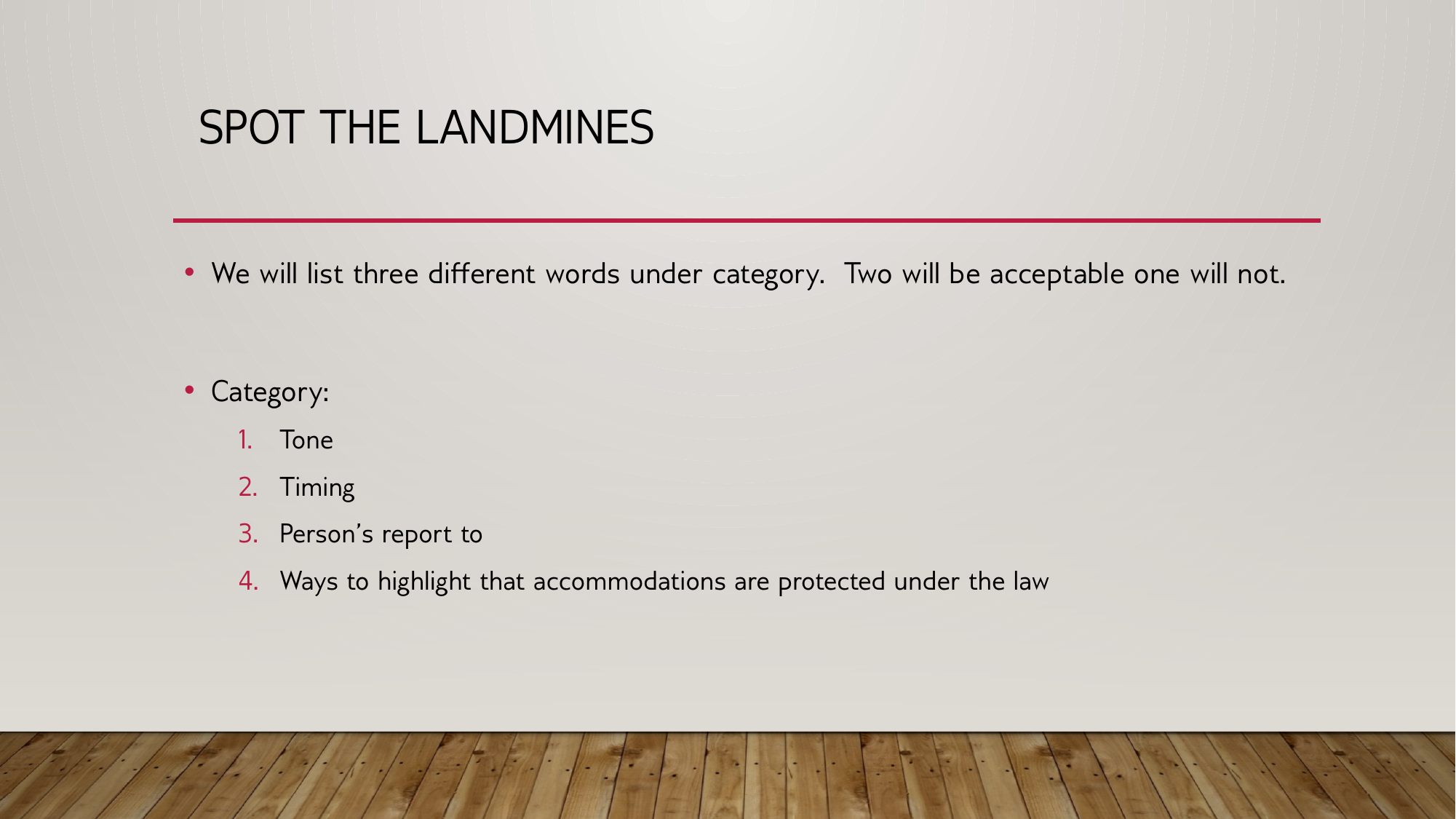

# Spot the landmines
We will list three different words under category.  Two will be acceptable one will not.

Category:
Tone
Timing
Person’s report to
Ways to highlight that accommodations are protected under the law